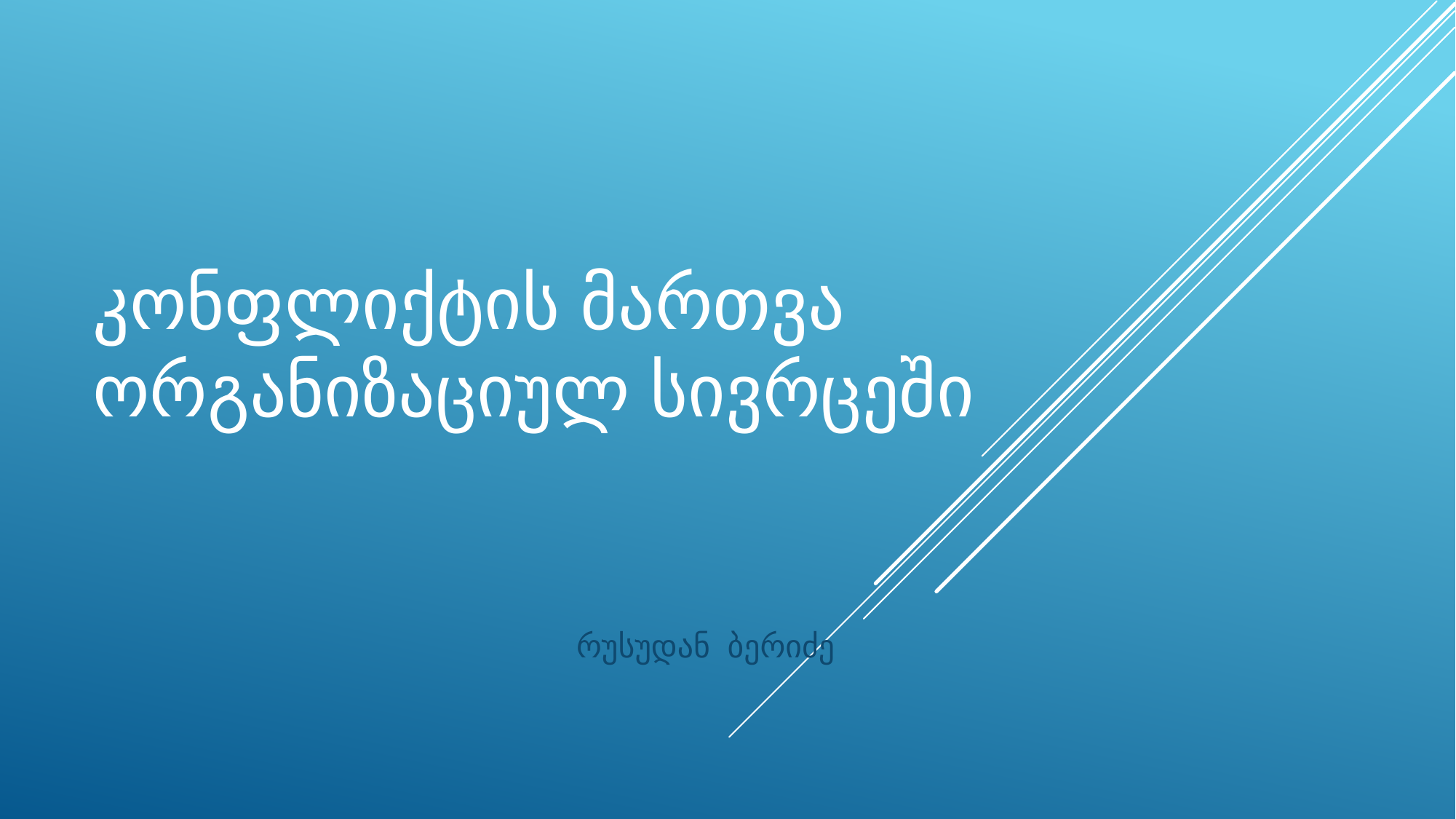

# კონფლიქტის მართვა ორგანიზაციულ სივრცეში

რუსუდან  ბერიძე